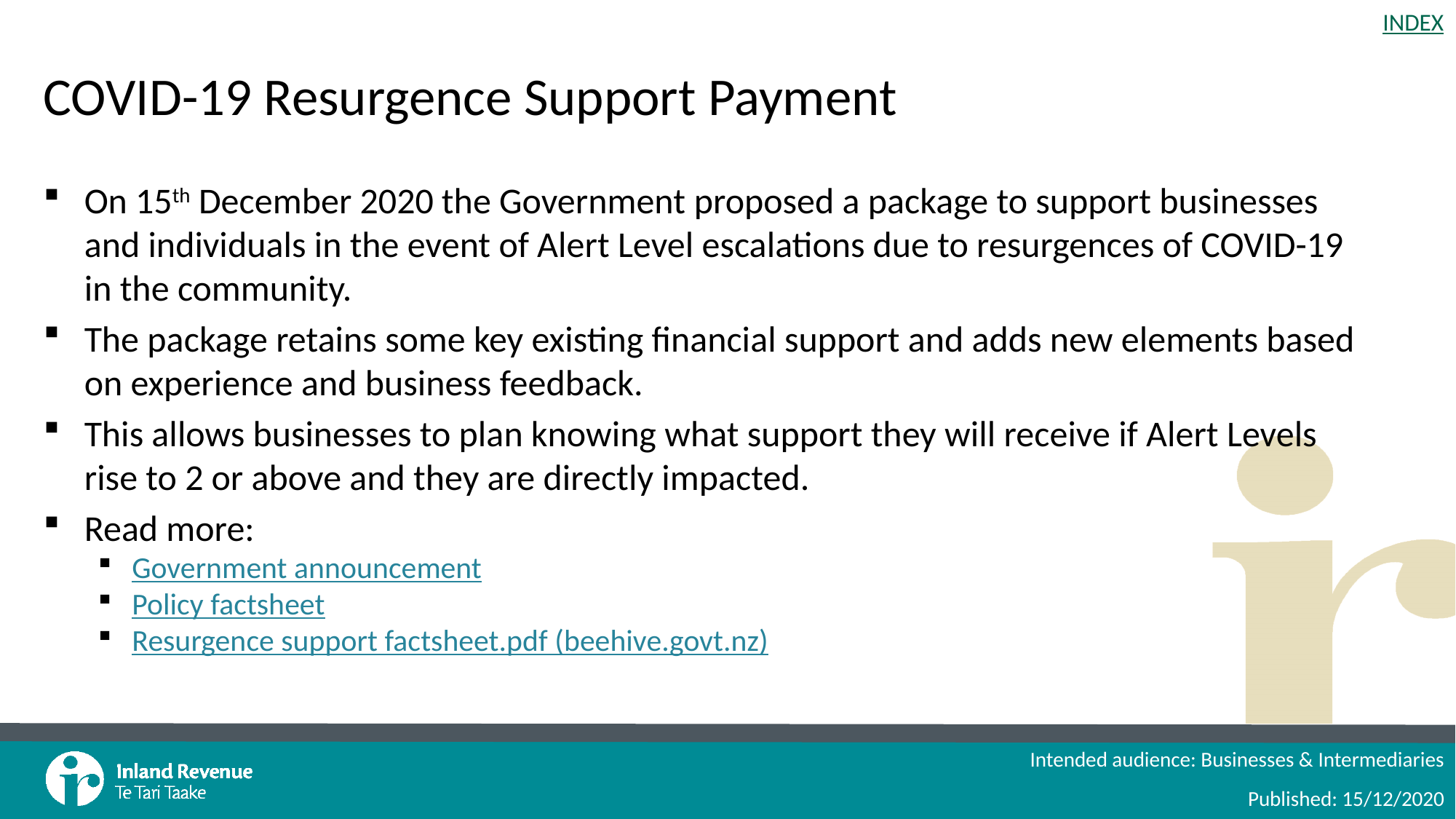

# COVID-19 Resurgence Support Payment
On 15th December 2020 the Government proposed a package to support businesses and individuals in the event of Alert Level escalations due to resurgences of COVID-19 in the community.
The package retains some key existing financial support and adds new elements based on experience and business feedback.
This allows businesses to plan knowing what support they will receive if Alert Levels rise to 2 or above and they are directly impacted.
Read more:
Government announcement
Policy factsheet
Resurgence support factsheet.pdf (beehive.govt.nz)

Intended audience: Businesses & Intermediaries
Published: 15/12/2020